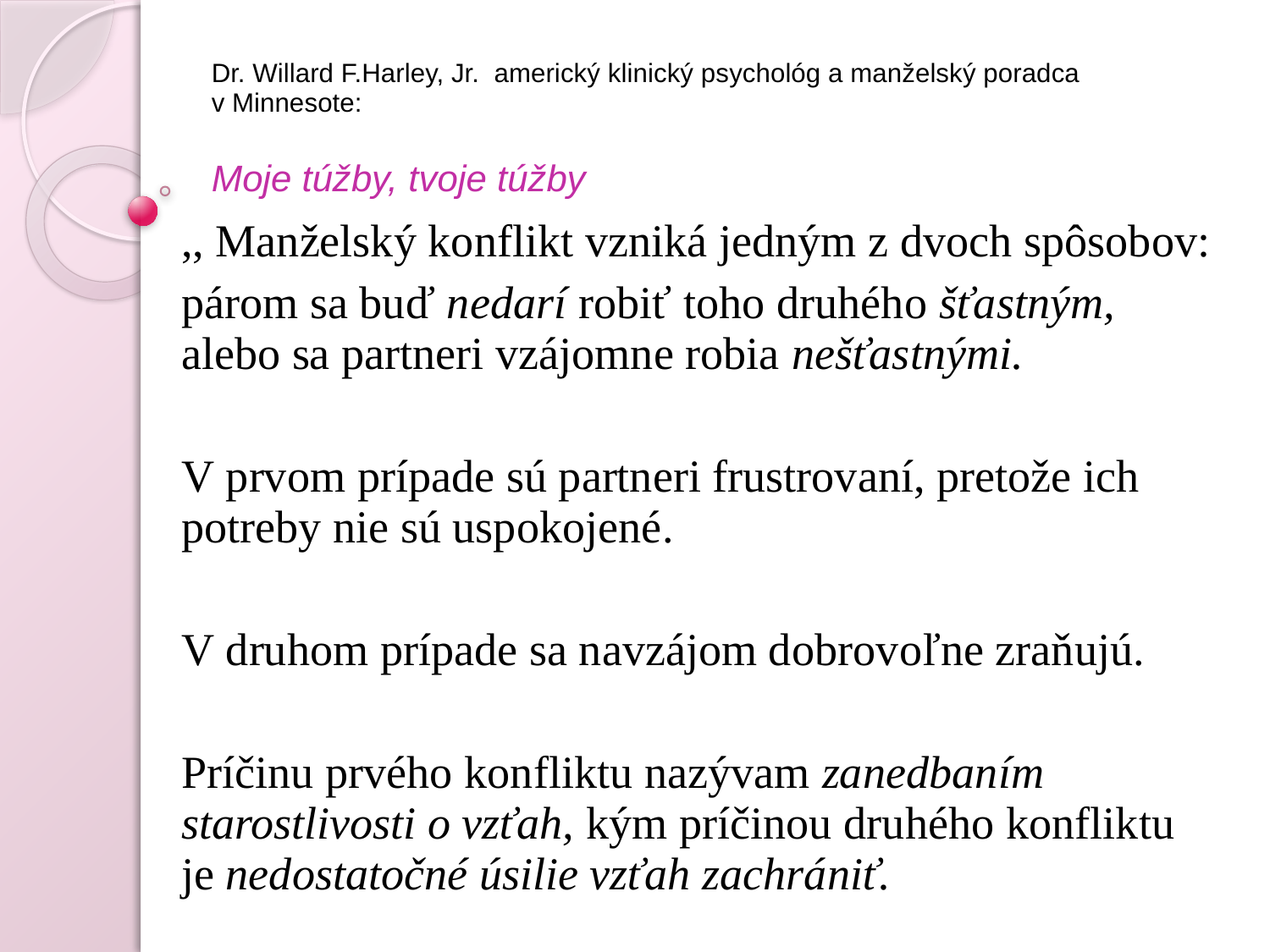

# Dr. Willard F.Harley, Jr.  americký klinický psychológ a manželský poradca v Minnesote: Moje túžby, tvoje túžby
,, Manželský konflikt vzniká jedným z dvoch spôsobov:
párom sa buď nedarí robiť toho druhého šťastným, alebo sa partneri vzájomne robia nešťastnými.

V prvom prípade sú partneri frustrovaní, pretože ich potreby nie sú uspokojené.

V druhom prípade sa navzájom dobrovoľne zraňujú.

Príčinu prvého konfliktu nazývam zanedbaním starostlivosti o vzťah, kým príčinou druhého konfliktu je nedostatočné úsilie vzťah zachrániť.